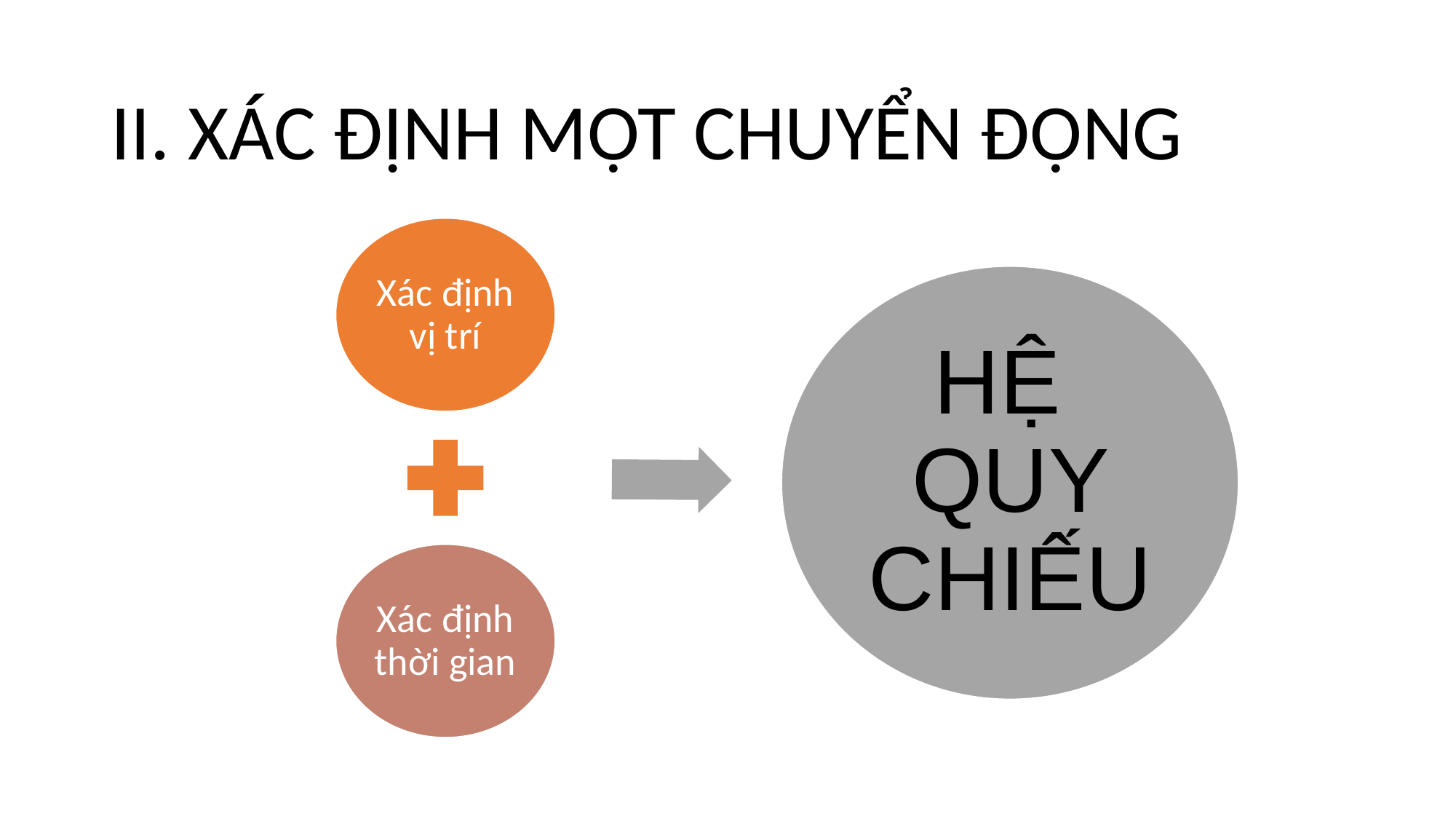

# II. XÁC ĐỊNH MỘT CHUYỂN ĐỘNG
Xác định vị trí
HỆ
QUY CHIẾU

Xác định thời gian